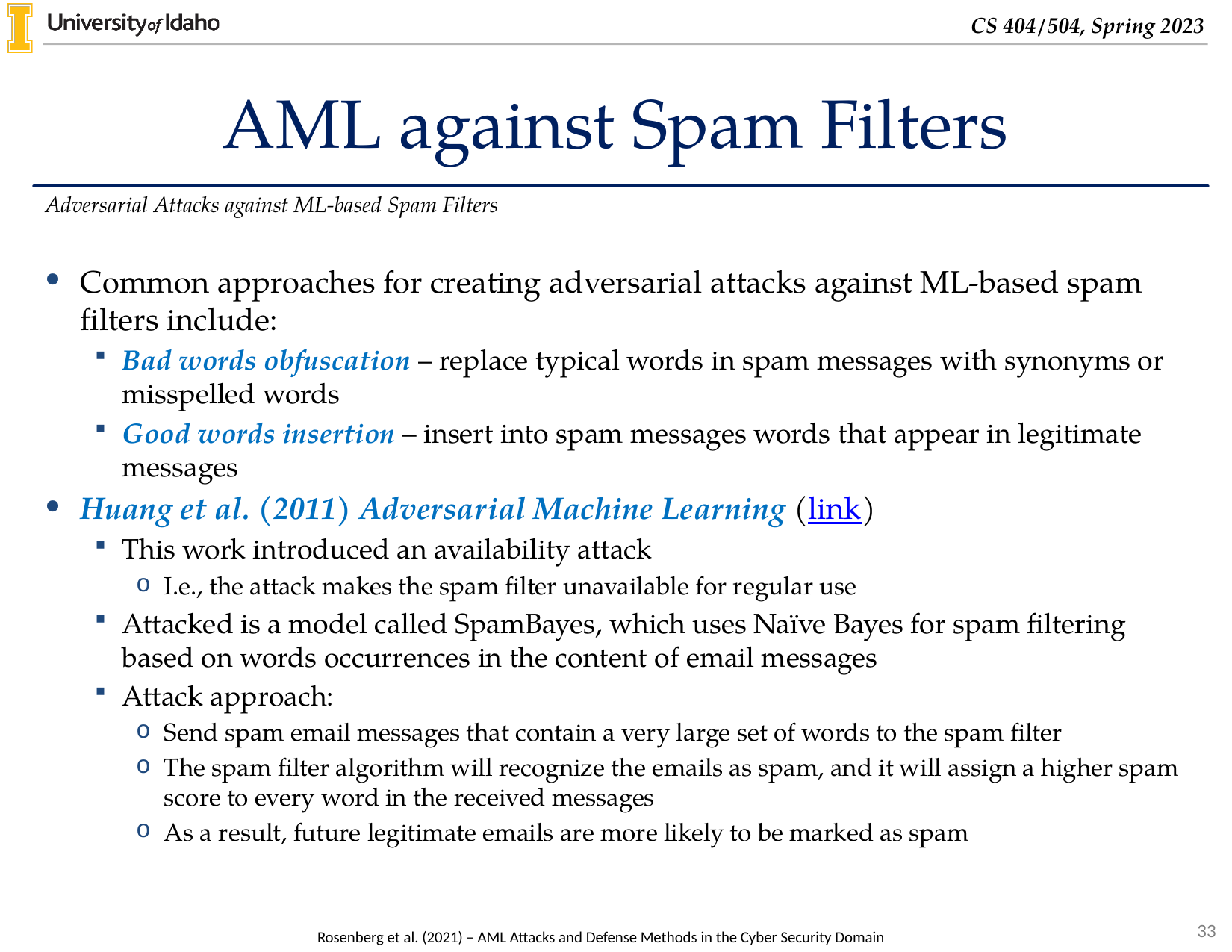

# AML against Spam Filters
Adversarial Attacks against ML-based Spam Filters

Common approaches for creating adversarial attacks against ML-based spam filters include:
Bad words obfuscation – replace typical words in spam messages with synonyms or misspelled words
Good words insertion – insert into spam messages words that appear in legitimate messages
Huang et al. (2011) Adversarial Machine Learning (link)
This work introduced an availability attack
I.e., the attack makes the spam filter unavailable for regular use
Attacked is a model called SpamBayes, which uses Naïve Bayes for spam filtering based on words occurrences in the content of email messages
Attack approach:
Send spam email messages that contain a very large set of words to the spam filter
The spam filter algorithm will recognize the emails as spam, and it will assign a higher spam score to every word in the received messages
As a result, future legitimate emails are more likely to be marked as spam

Rosenberg et al. (2021) – AML Attacks and Defense Methods in the Cyber Security Domain